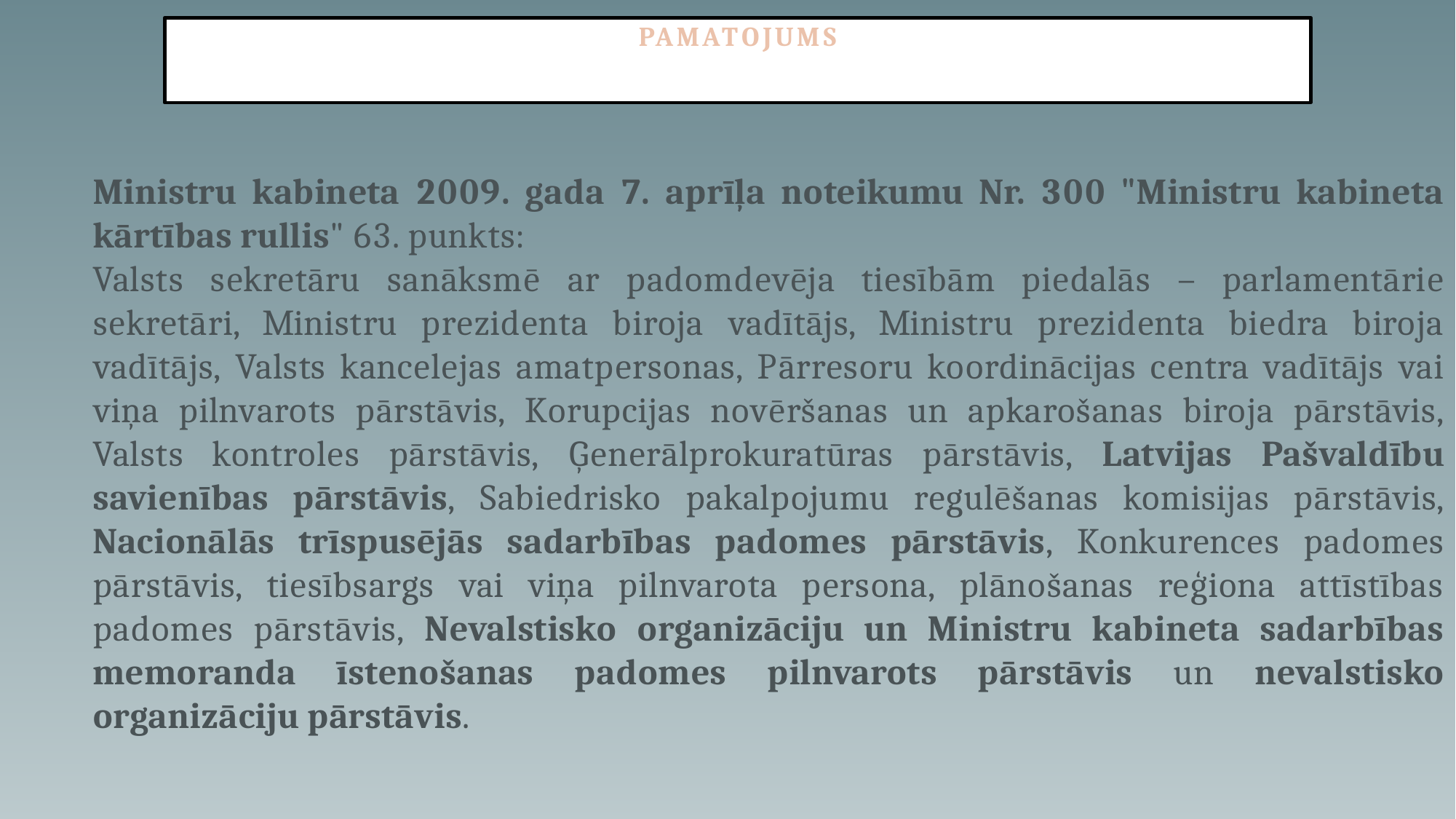

PAMATOJUMS

Ministru kabineta 2009. gada 7. aprīļa noteikumu Nr. 300 "Ministru kabineta kārtības rullis" 63. punkts:
Valsts sekretāru sanāksmē ar padomdevēja tiesībām piedalās – parlamentārie sekretāri, Ministru prezidenta biroja vadītājs, Ministru prezidenta biedra biroja vadītājs, Valsts kancelejas amatpersonas, Pārresoru koordinācijas centra vadītājs vai viņa pilnvarots pārstāvis, Korupcijas novēršanas un apkarošanas biroja pārstāvis, Valsts kontroles pārstāvis, Ģenerālprokuratūras pārstāvis, Latvijas Pašvaldību savienības pārstāvis, Sabiedrisko pakalpojumu regulēšanas komisijas pārstāvis, Nacionālās trīspusējās sadarbības padomes pārstāvis, Konkurences padomes pārstāvis, tiesībsargs vai viņa pilnvarota persona, plānošanas reģiona attīstības padomes pārstāvis, Nevalstisko organizāciju un Ministru kabineta sadarbības memoranda īstenošanas padomes pilnvarots pārstāvis un nevalstisko organizāciju pārstāvis.